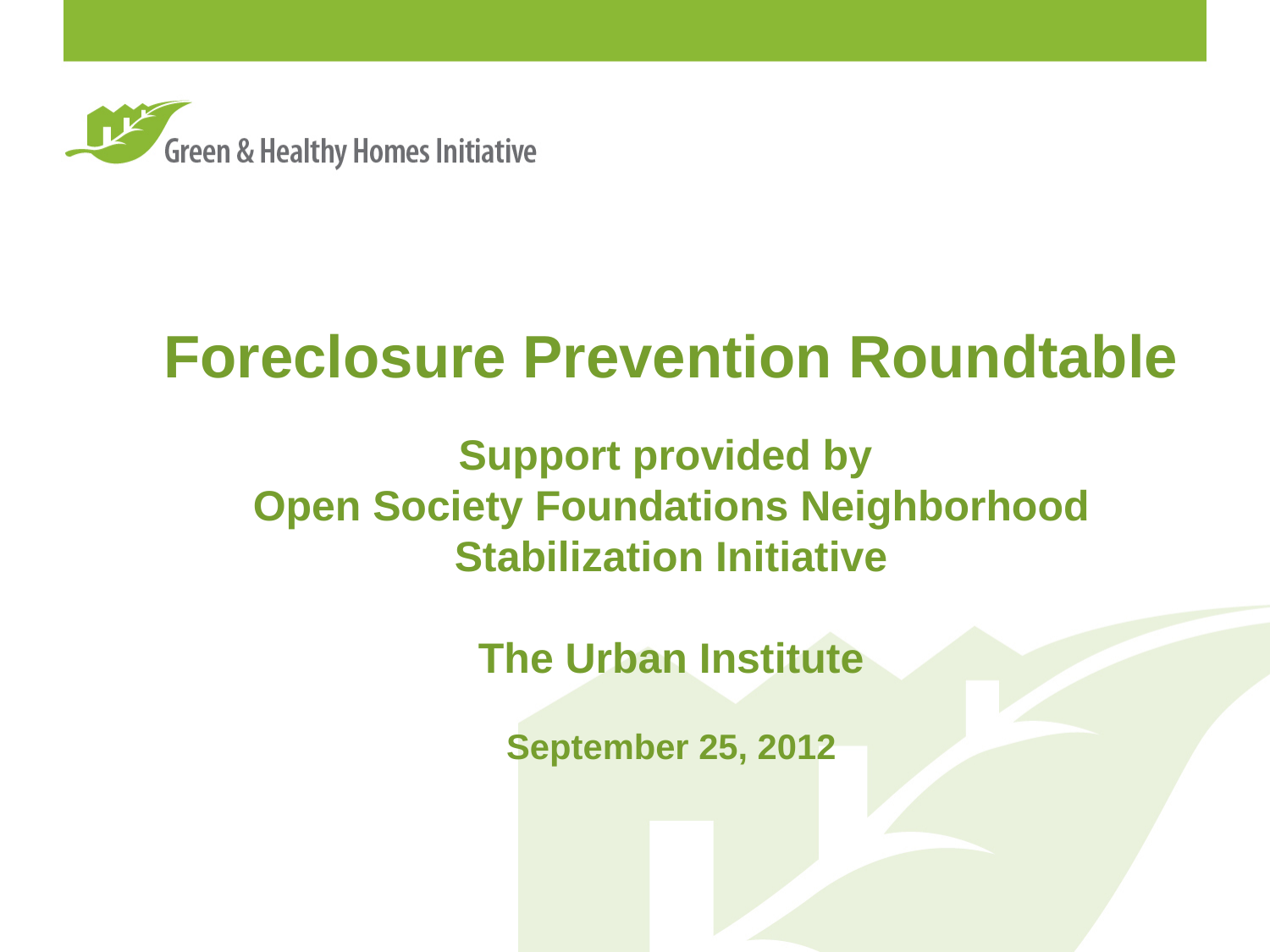

# Foreclosure Prevention Roundtable Support provided by Open Society Foundations Neighborhood Stabilization Initiative The Urban Institute September 25, 2012